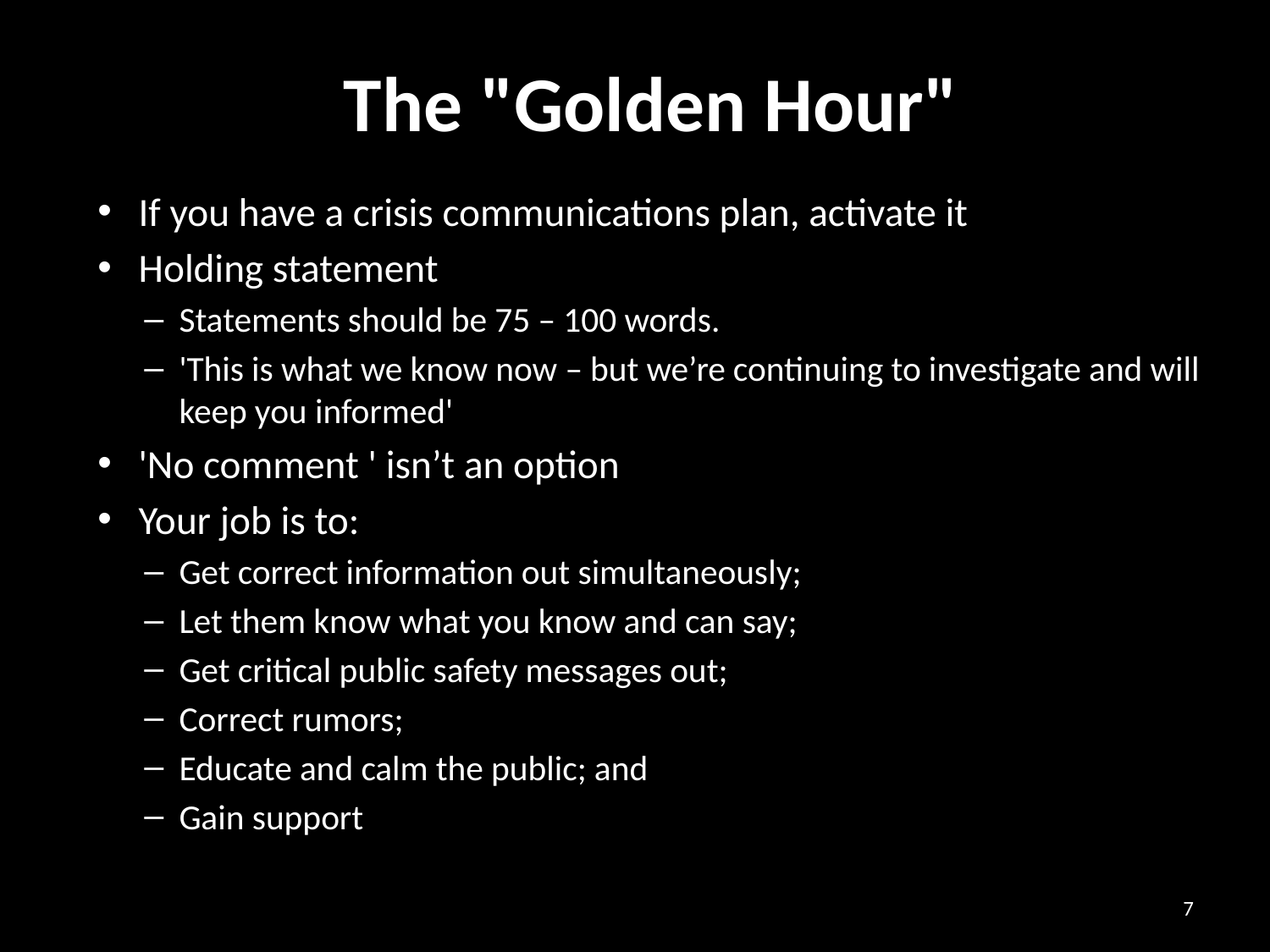

# The "Golden Hour"
If you have a crisis communications plan, activate it
Holding statement
Statements should be 75 – 100 words.
'This is what we know now – but we’re continuing to investigate and will keep you informed'
'No comment ' isn’t an option
Your job is to:
Get correct information out simultaneously;
Let them know what you know and can say;
Get critical public safety messages out;
Correct rumors;
Educate and calm the public; and
Gain support
7